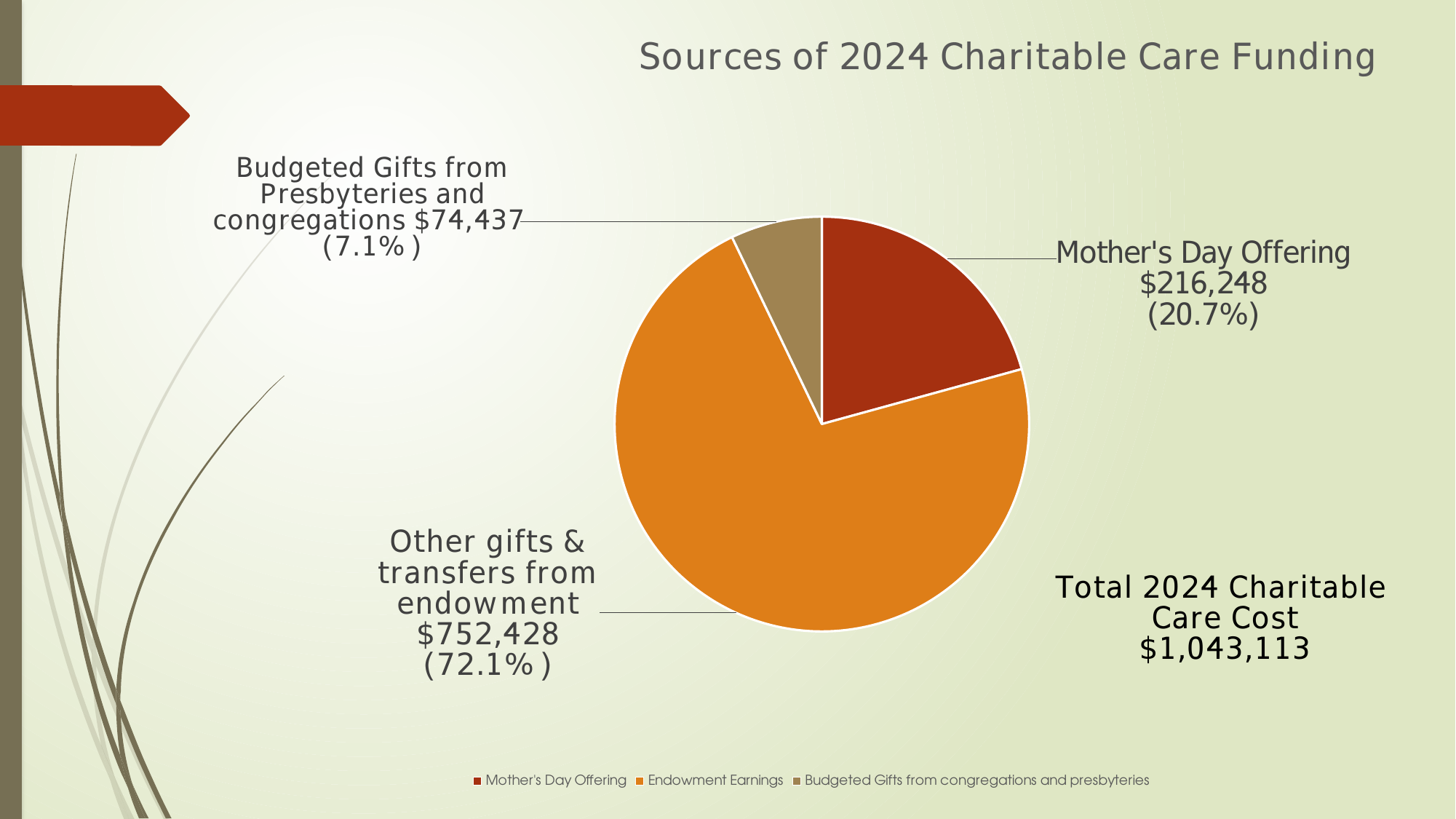

### Chart: Sources of 2024 Charitable Care Funding

| Category |  |
|---|---|
| Mother's Day Offering | 216248.0 |
| Endowment Earnings | 752428.0 |
| Budgeted Gifts from congregations and presbyteries | 74437.0 |